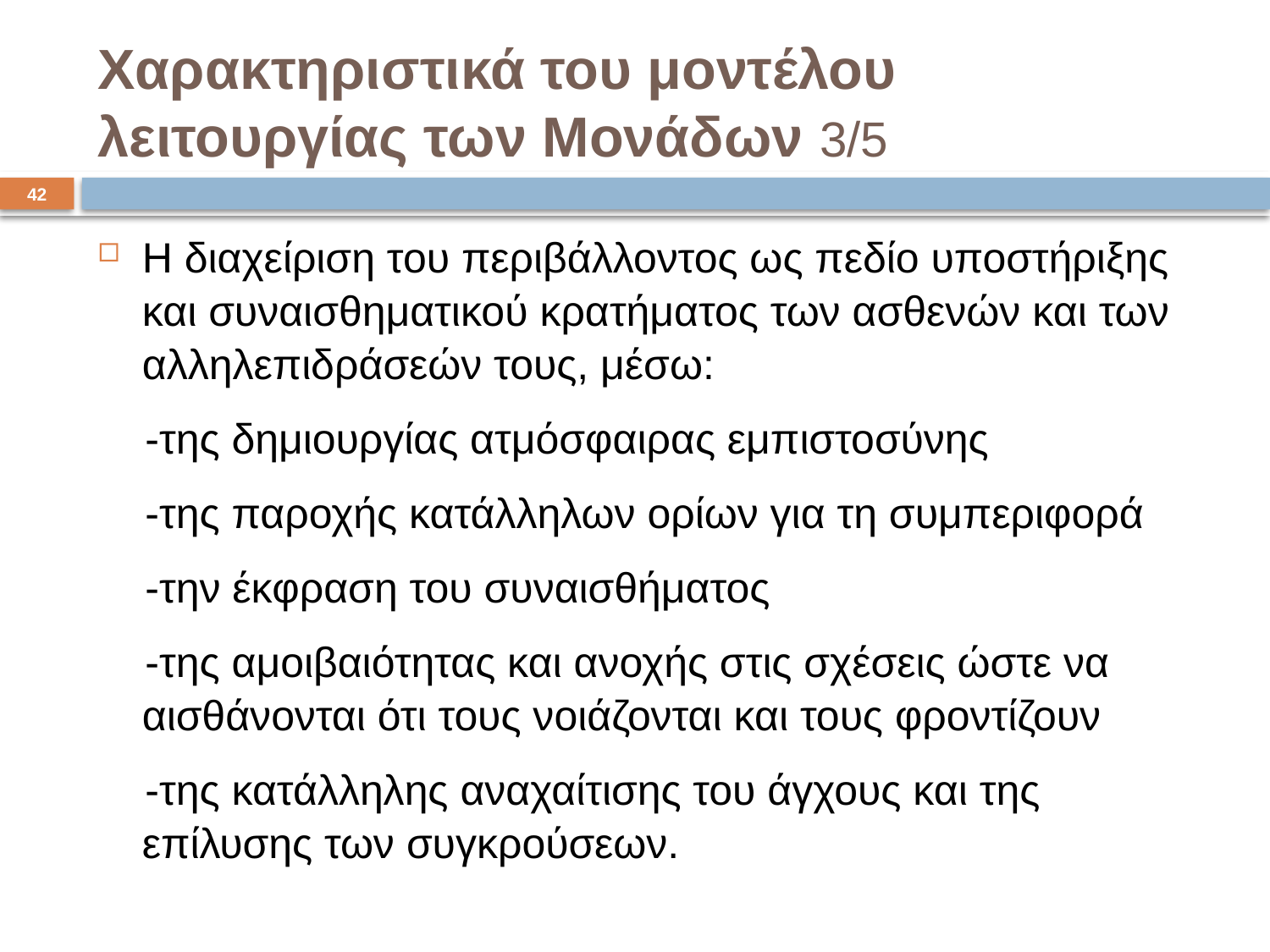

# Χαρακτηριστικά του μοντέλου λειτουργίας των Μονάδων 3/5
42
Η διαχείριση του περιβάλλοντος ως πεδίο υποστήριξης και συναισθηματικού κρατήματος των ασθενών και των αλληλεπιδράσεών τους, μέσω:
    -της δημιουργίας ατμόσφαιρας εμπιστοσύνης
    -της παροχής κατάλληλων ορίων για τη συμπεριφορά
    -την έκφραση του συναισθήματος
    -της αμοιβαιότητας και ανοχής στις σχέσεις ώστε να αισθάνονται ότι τους νοιάζονται και τους φροντίζουν
    -της κατάλληλης αναχαίτισης του άγχους και της επίλυσης των συγκρούσεων.